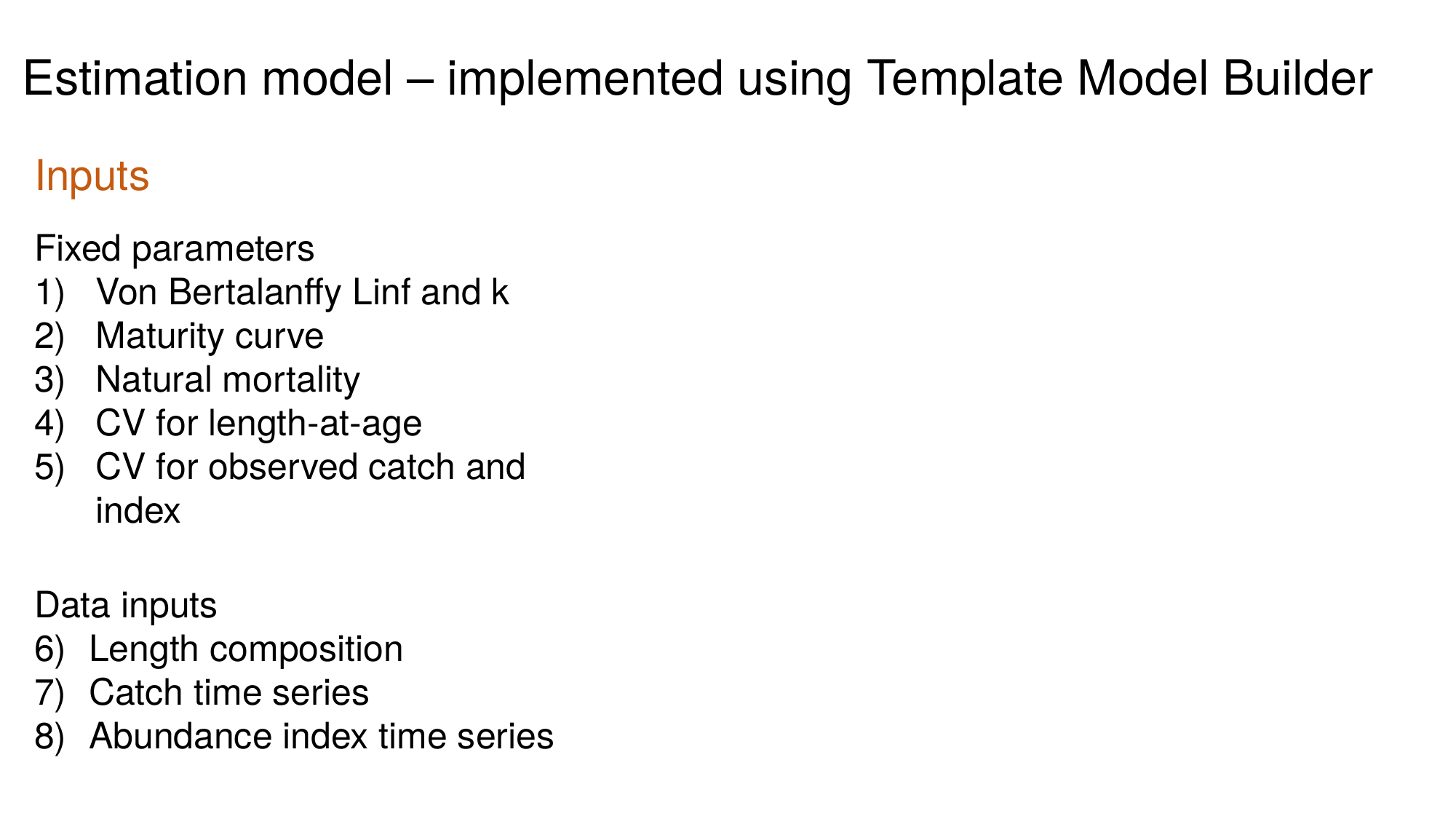

Estimation model – implemented using Template Model Builder
Inputs

Fixed parameters
Von Bertalanffy Linf and k
Maturity curve
Natural mortality
CV for length-at-age
CV for observed catch and index

Data inputs
Length composition
Catch time series
Abundance index time series